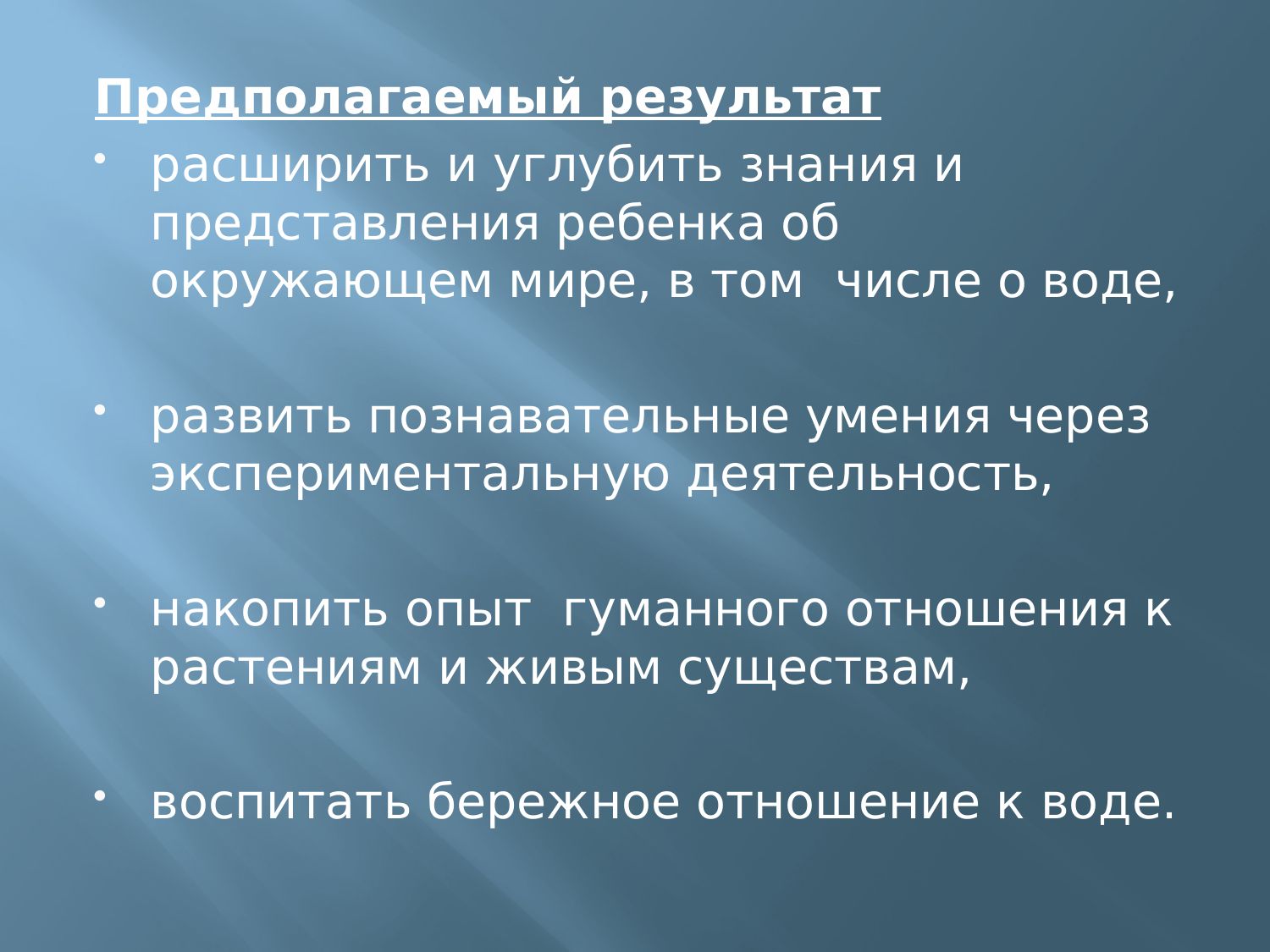

Предполагаемый результат
расширить и углубить знания и представления ребенка об    окружающем мире, в том  числе о воде,

развить познавательные умения через экспериментальную деятельность,

накопить опыт  гуманного отношения к растениям и живым существам,

воспитать бережное отношение к воде.